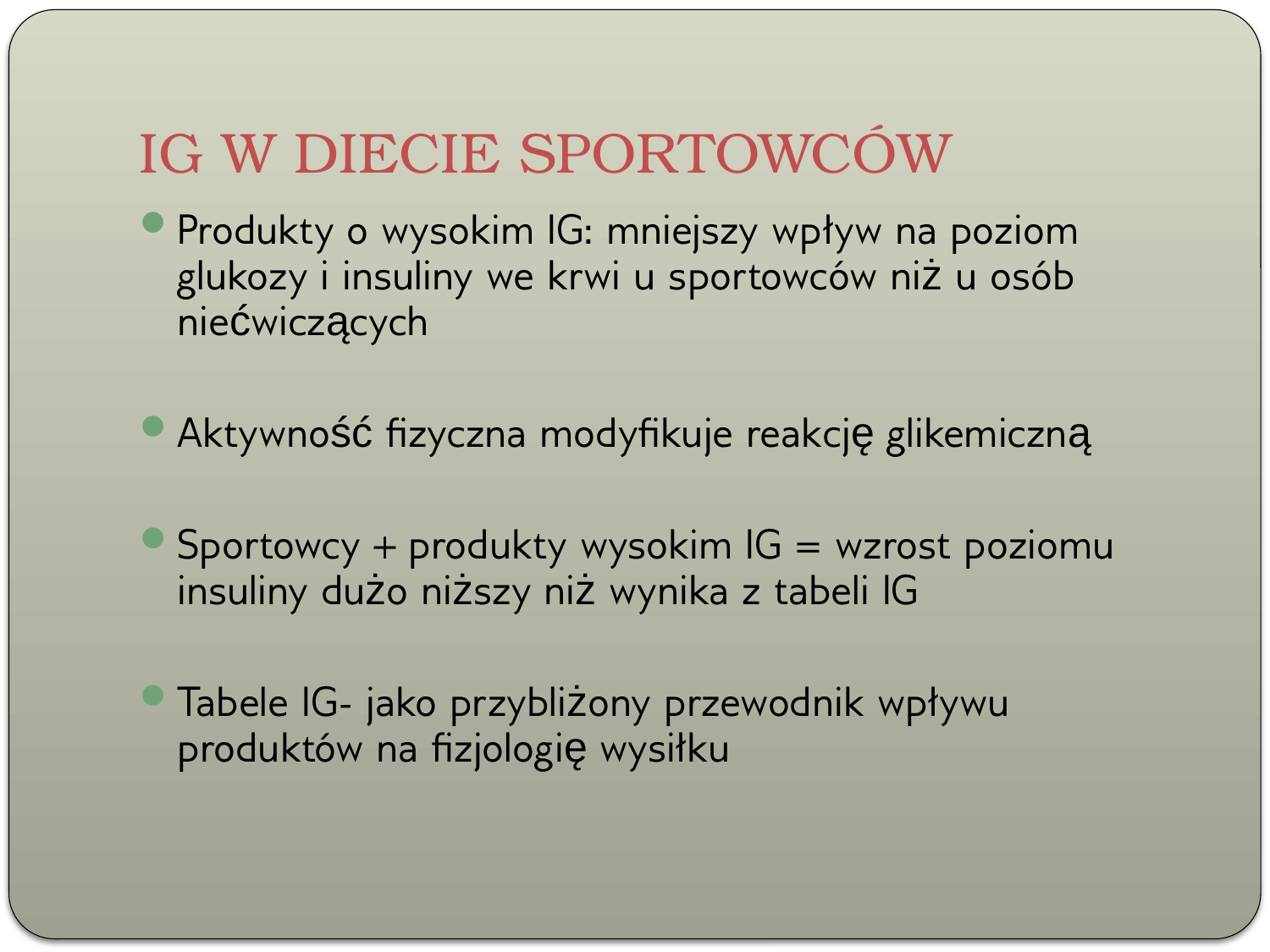

# IG W DIECIE SPORTOWCÓW
Produkty o wysokim IG: mniejszy wpływ na poziom glukozy i insuliny we krwi u sportowców niż u osób niećwiczących

Aktywność fizyczna modyfikuje reakcję glikemiczną

Sportowcy + produkty wysokim IG = wzrost poziomu insuliny dużo niższy niż wynika z tabeli IG

Tabele IG- jako przybliżony przewodnik wpływu produktów na fizjologię wysiłku